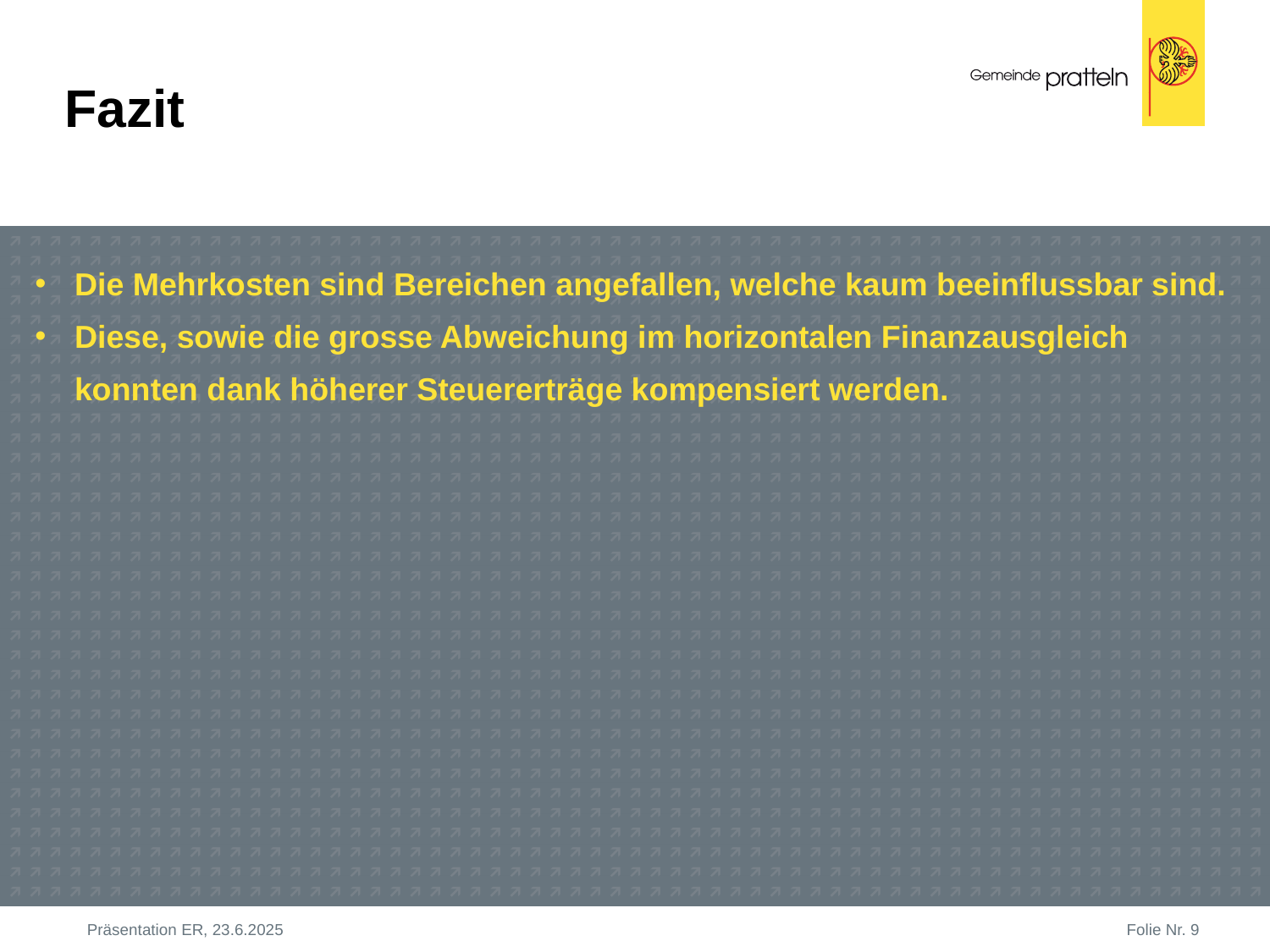

# Fazit
Die Mehrkosten sind Bereichen angefallen, welche kaum beeinflussbar sind.
Diese, sowie die grosse Abweichung im horizontalen Finanzausgleich konnten dank höherer Steuererträge kompensiert werden.
Präsentation ER, 23.6.2025